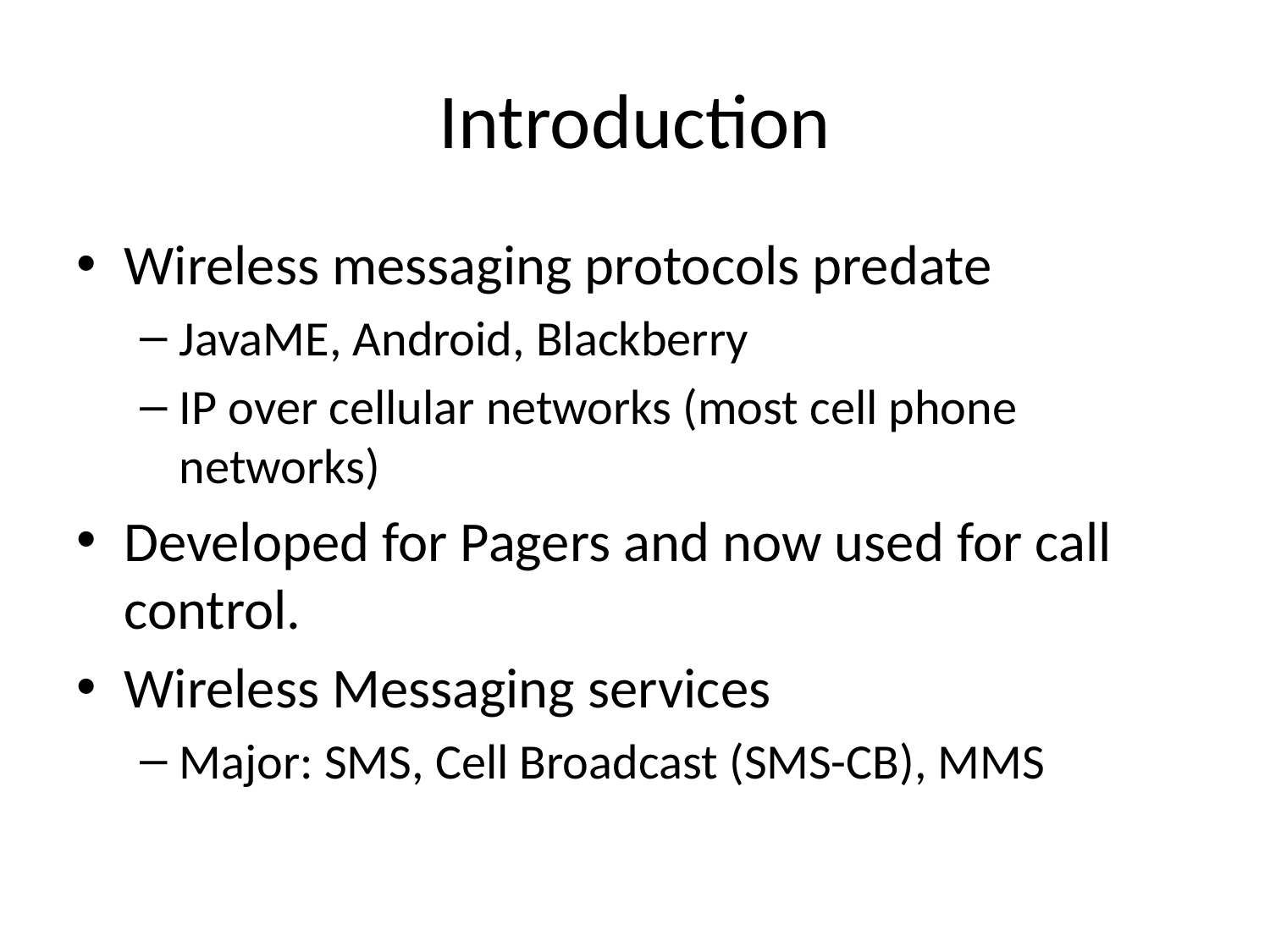

# Introduction
Wireless messaging protocols predate
JavaME, Android, Blackberry
IP over cellular networks (most cell phone networks)
Developed for Pagers and now used for call control.
Wireless Messaging services
Major: SMS, Cell Broadcast (SMS-CB), MMS